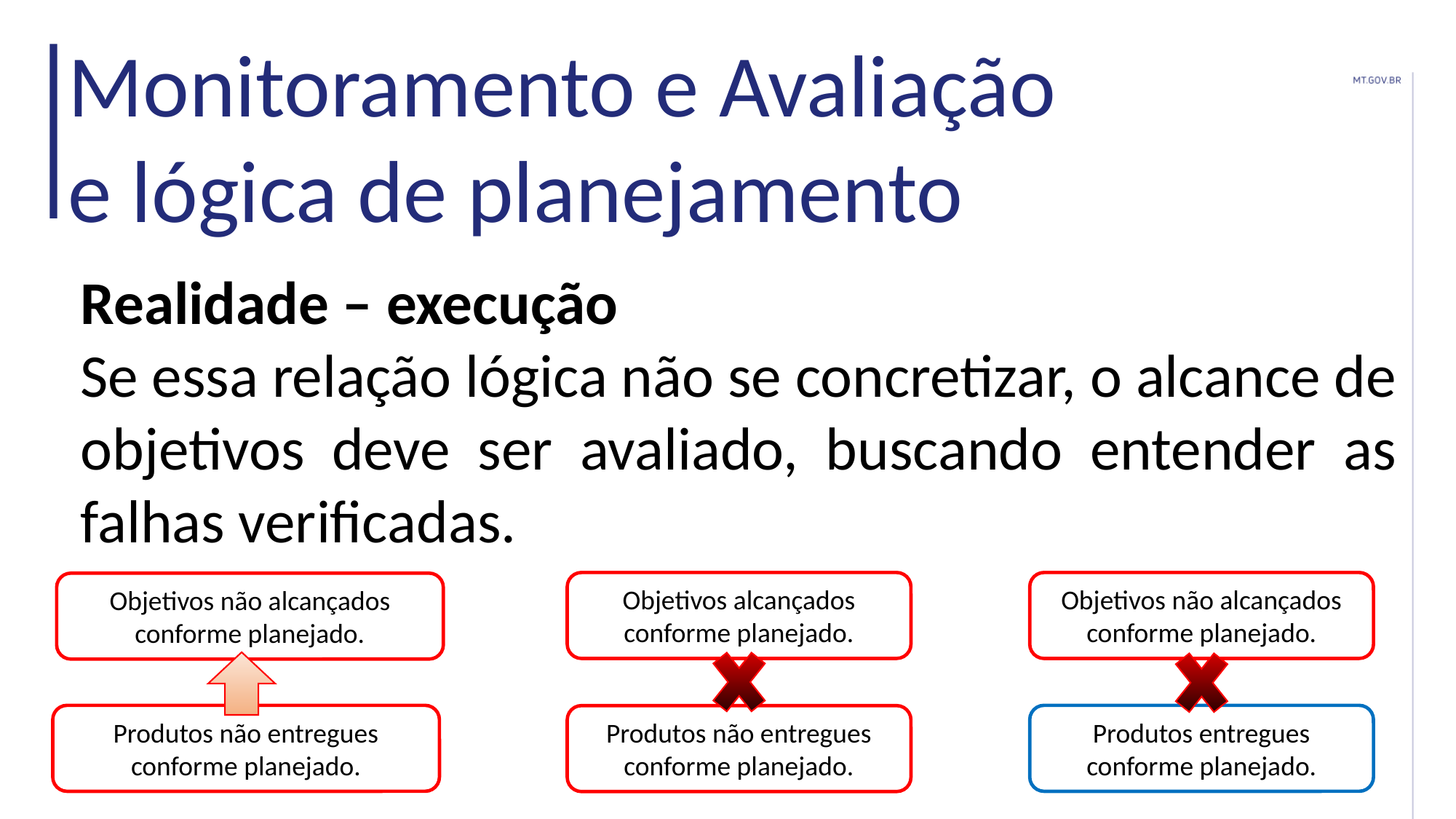

Monitoramento e Avaliação
e lógica de planejamento

Realidade – execução
Se essa relação lógica não se concretizar, o alcance de objetivos deve ser avaliado, buscando entender as falhas verificadas.
Objetivos alcançados conforme planejado.
Objetivos não alcançados conforme planejado.
Objetivos não alcançados conforme planejado.

Produtos não entregues conforme planejado.
Produtos entregues conforme planejado.
Produtos não entregues conforme planejado.